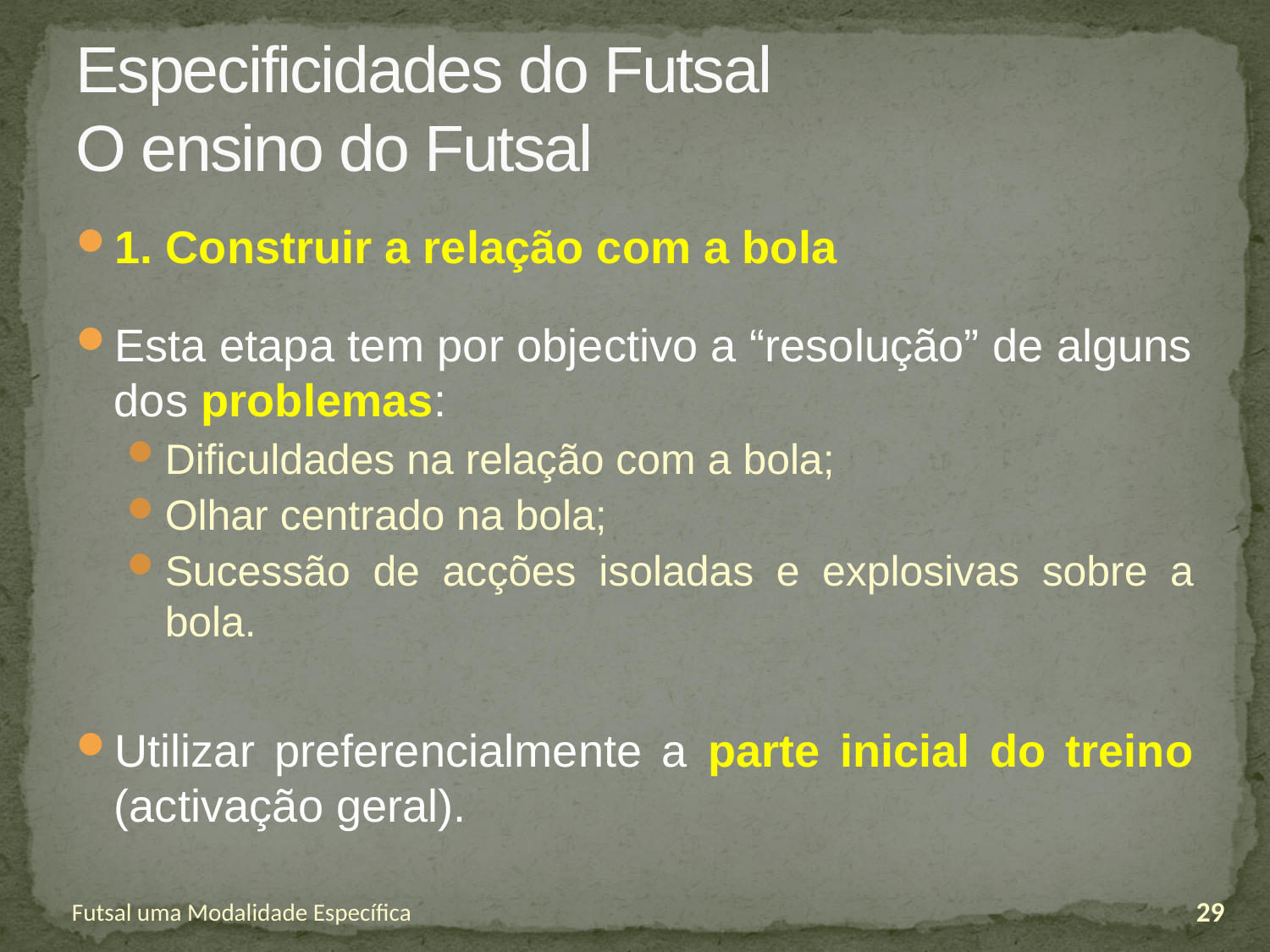

# Especificidades do Futsal O ensino do Futsal
1. Construir a relação com a bola

Esta etapa tem por objectivo a “resolução” de alguns dos problemas:
Dificuldades na relação com a bola;
Olhar centrado na bola;
Sucessão de acções isoladas e explosivas sobre a bola.

Utilizar preferencialmente a parte inicial do treino (activação geral).
Futsal uma Modalidade Específica
29